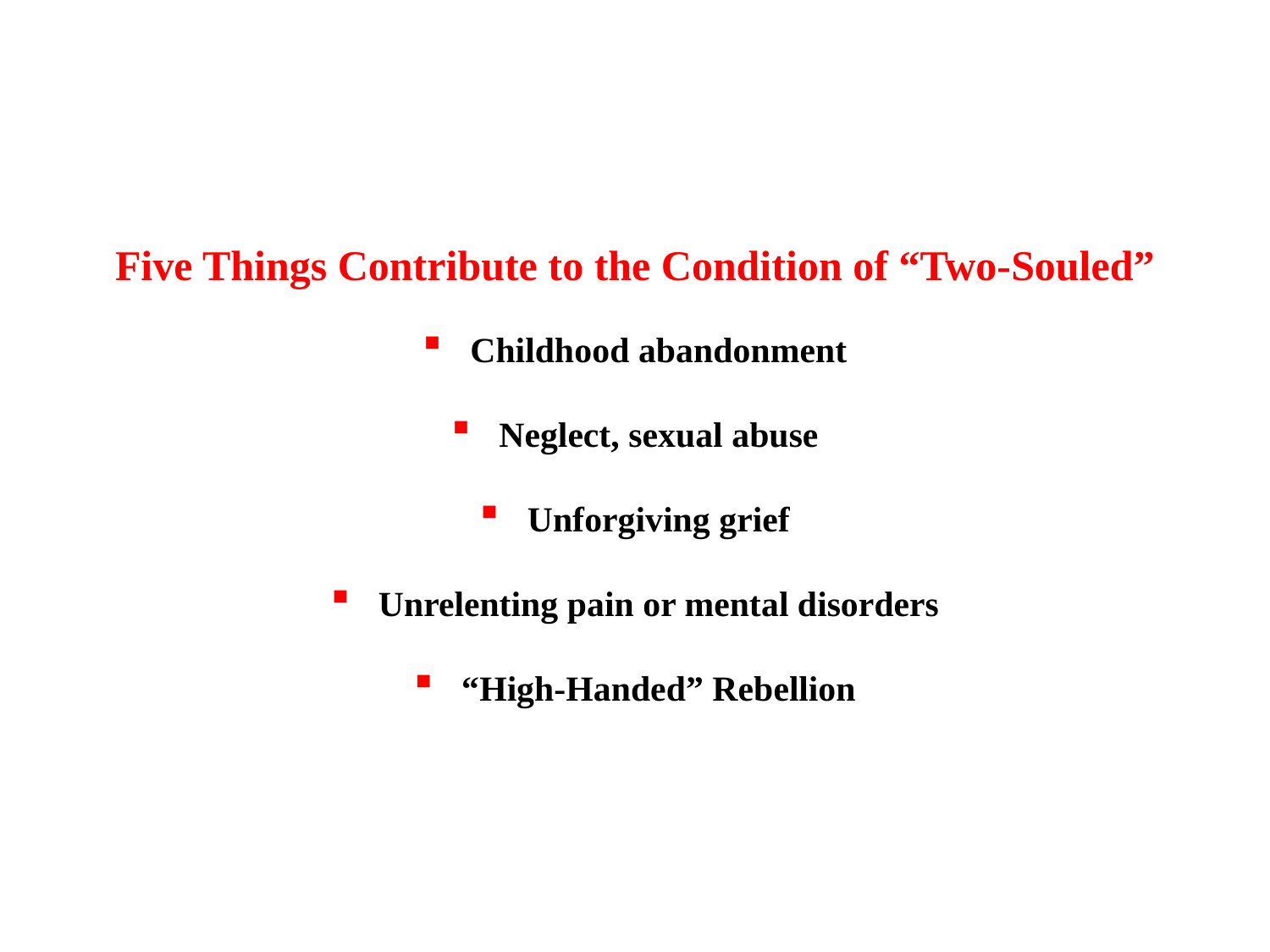

Five Things Contribute to the Condition of “Two-Souled”

Childhood abandonment

Neglect, sexual abuse

Unforgiving grief

Unrelenting pain or mental disorders

“High-Handed” Rebellion